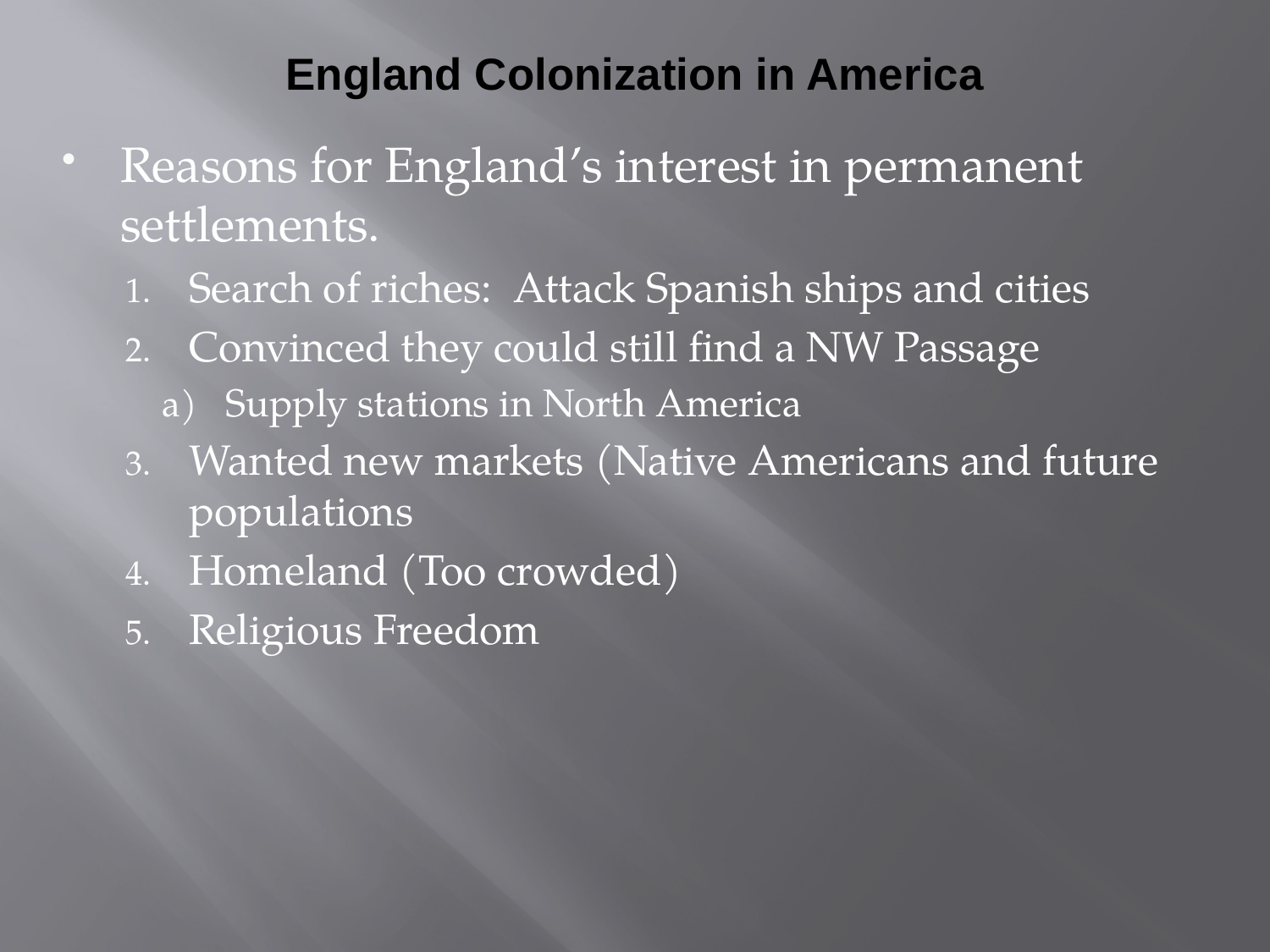

# England Colonization in America
Reasons for England’s interest in permanent settlements.
Search of riches:  Attack Spanish ships and cities
Convinced they could still find a NW Passage
Supply stations in North America
Wanted new markets (Native Americans and future populations
Homeland (Too crowded)
Religious Freedom